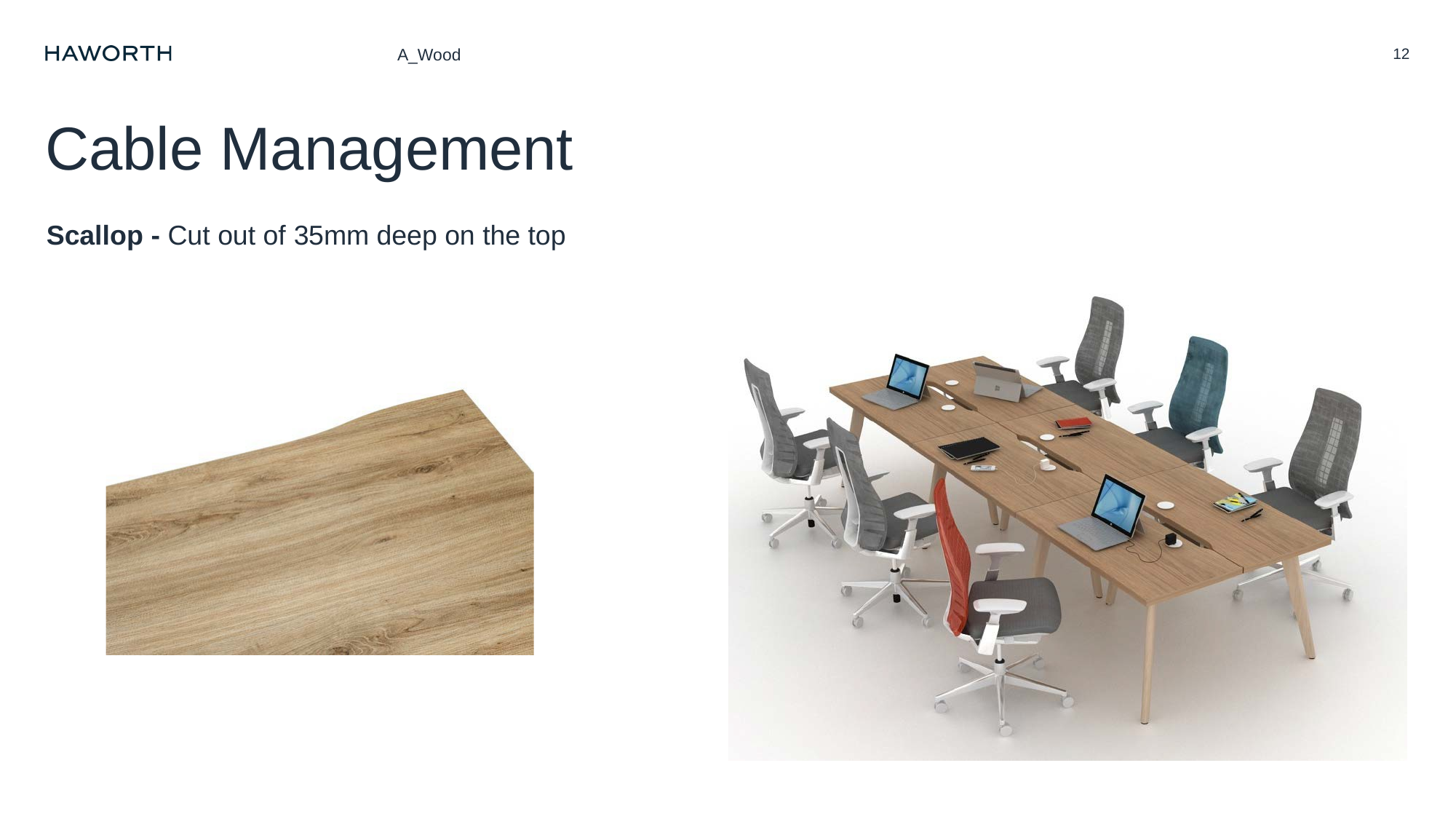

12
A_Wood
# Cable Management
Scallop - Cut out of 35mm deep on the top